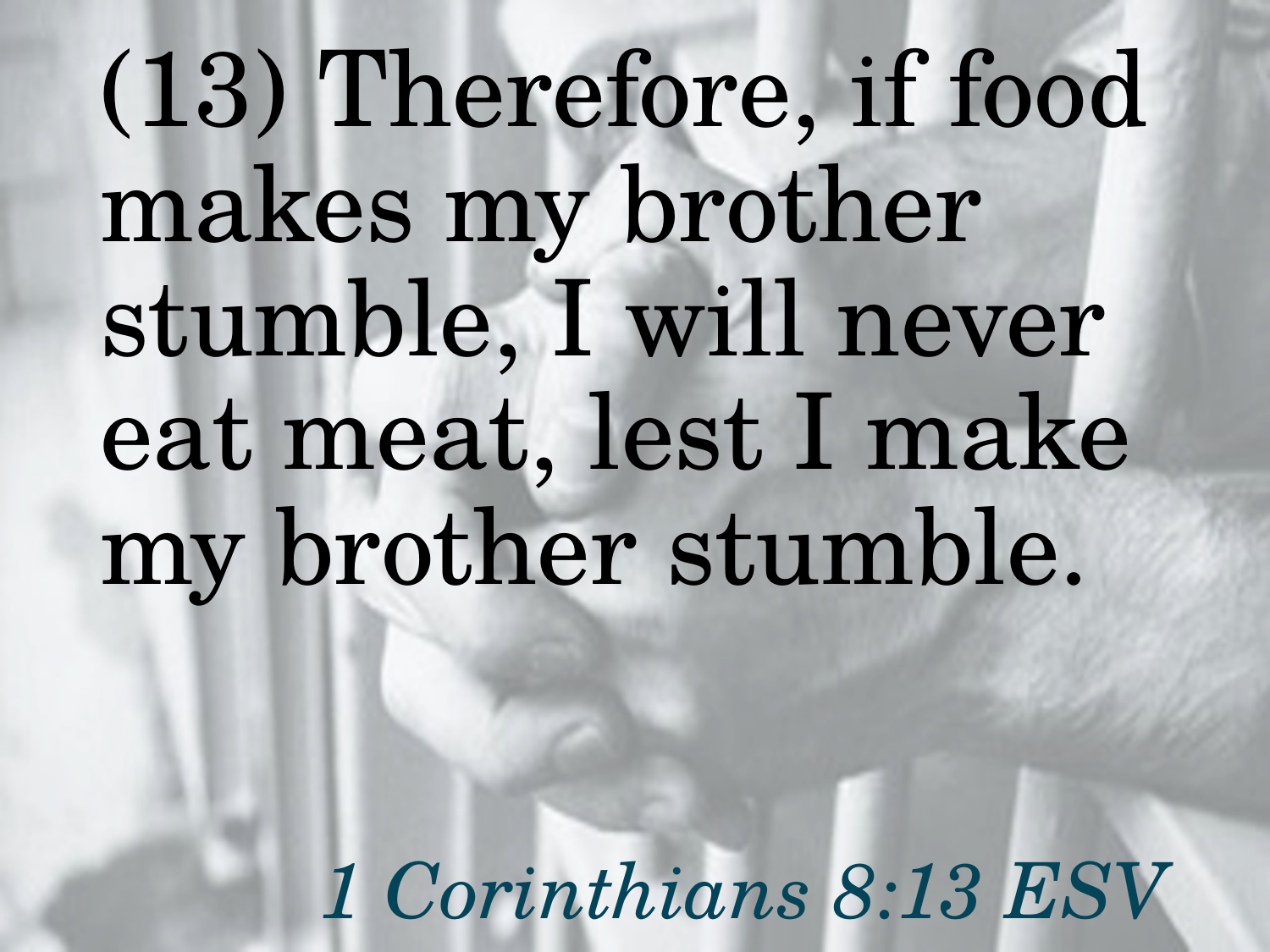

(13) Therefore, if food makes my brother stumble, I will never eat meat, lest I make my brother stumble.
# 1 Corinthians 8:13 ESV